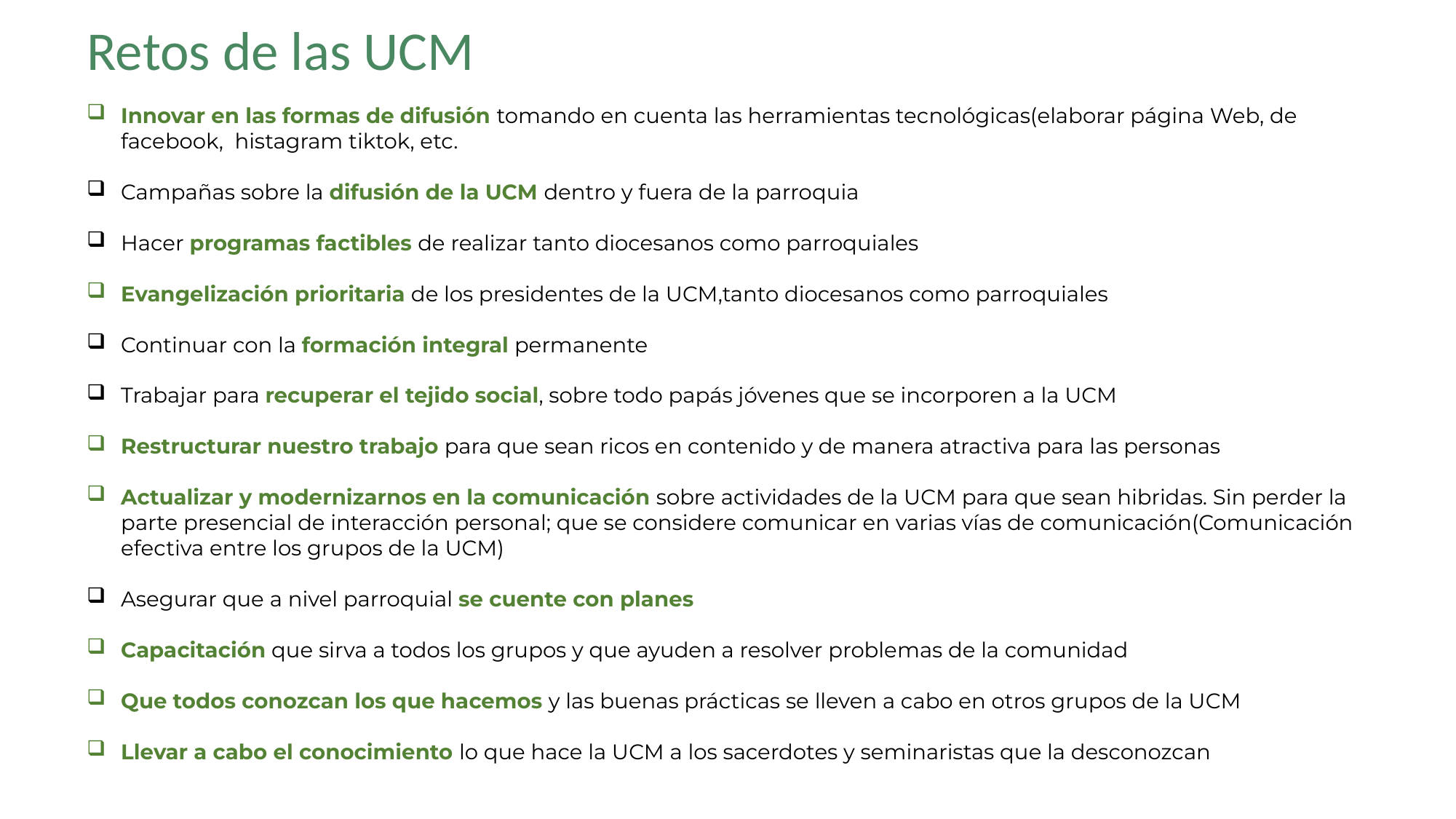

Retos de las UCM
Innovar en las formas de difusión tomando en cuenta las herramientas tecnológicas(elaborar página Web, de facebook,  histagram tiktok, etc.

Campañas sobre la difusión de la UCM dentro y fuera de la parroquia

Hacer programas factibles de realizar tanto diocesanos como parroquiales

Evangelización prioritaria de los presidentes de la UCM,tanto diocesanos como parroquiales

Continuar con la formación integral permanente

Trabajar para recuperar el tejido social, sobre todo papás jóvenes que se incorporen a la UCM

Restructurar nuestro trabajo para que sean ricos en contenido y de manera atractiva para las personas

Actualizar y modernizarnos en la comunicación sobre actividades de la UCM para que sean hibridas. Sin perder la parte presencial de interacción personal; que se considere comunicar en varias vías de comunicación(Comunicación efectiva entre los grupos de la UCM)

Asegurar que a nivel parroquial se cuente con planes

Capacitación que sirva a todos los grupos y que ayuden a resolver problemas de la comunidad

Que todos conozcan los que hacemos y las buenas prácticas se lleven a cabo en otros grupos de la UCM

Llevar a cabo el conocimiento lo que hace la UCM a los sacerdotes y seminaristas que la desconozcan